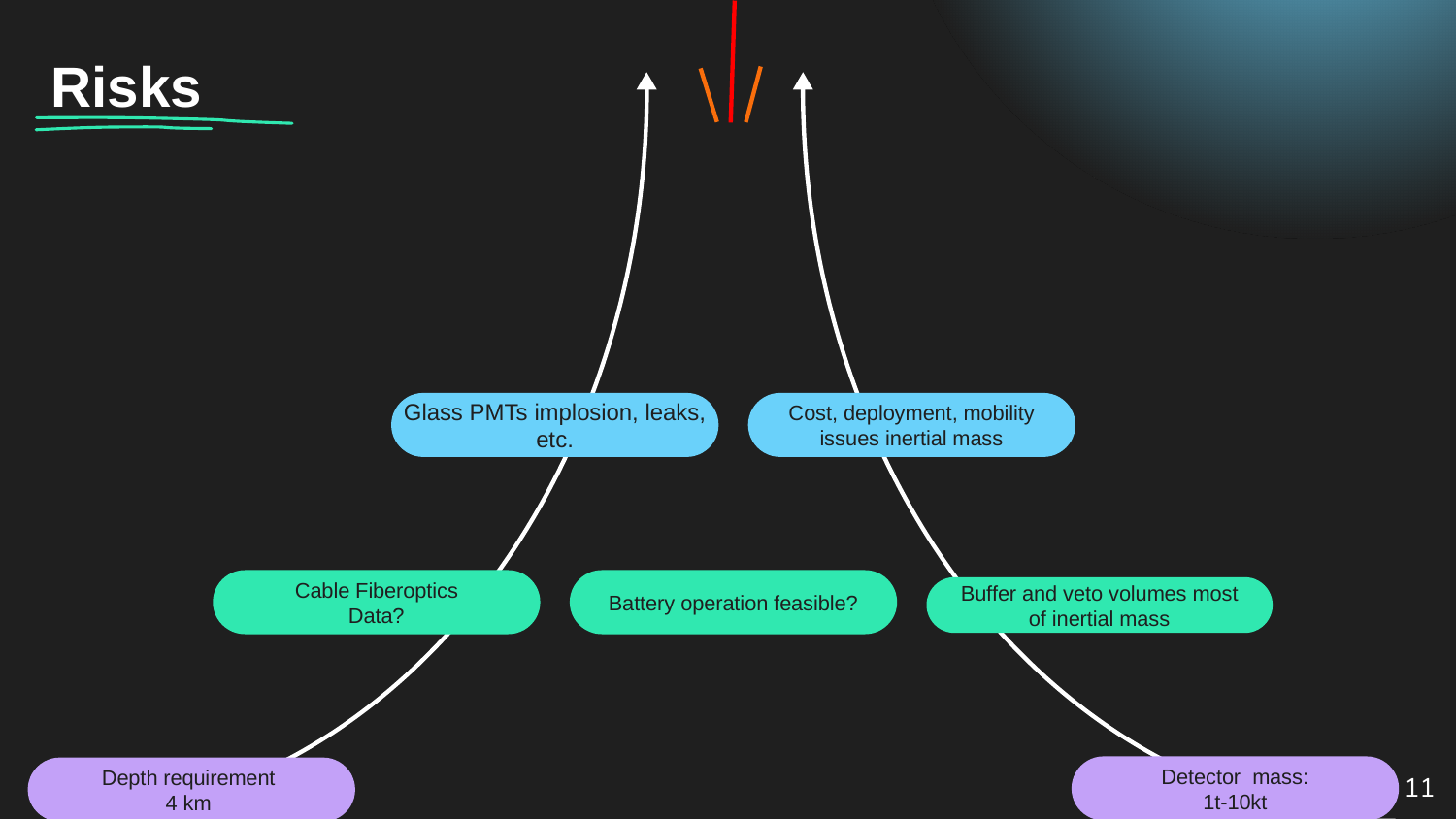

# Risks

Glass PMTs implosion, leaks, etc.
Cost, deployment, mobility issues inertial mass
 Cable Fiberoptics
Data?
Battery operation feasible?
Buffer and veto volumes most of inertial mass
11
Detector  mass:
1t-10kt
Depth requirement
4 km